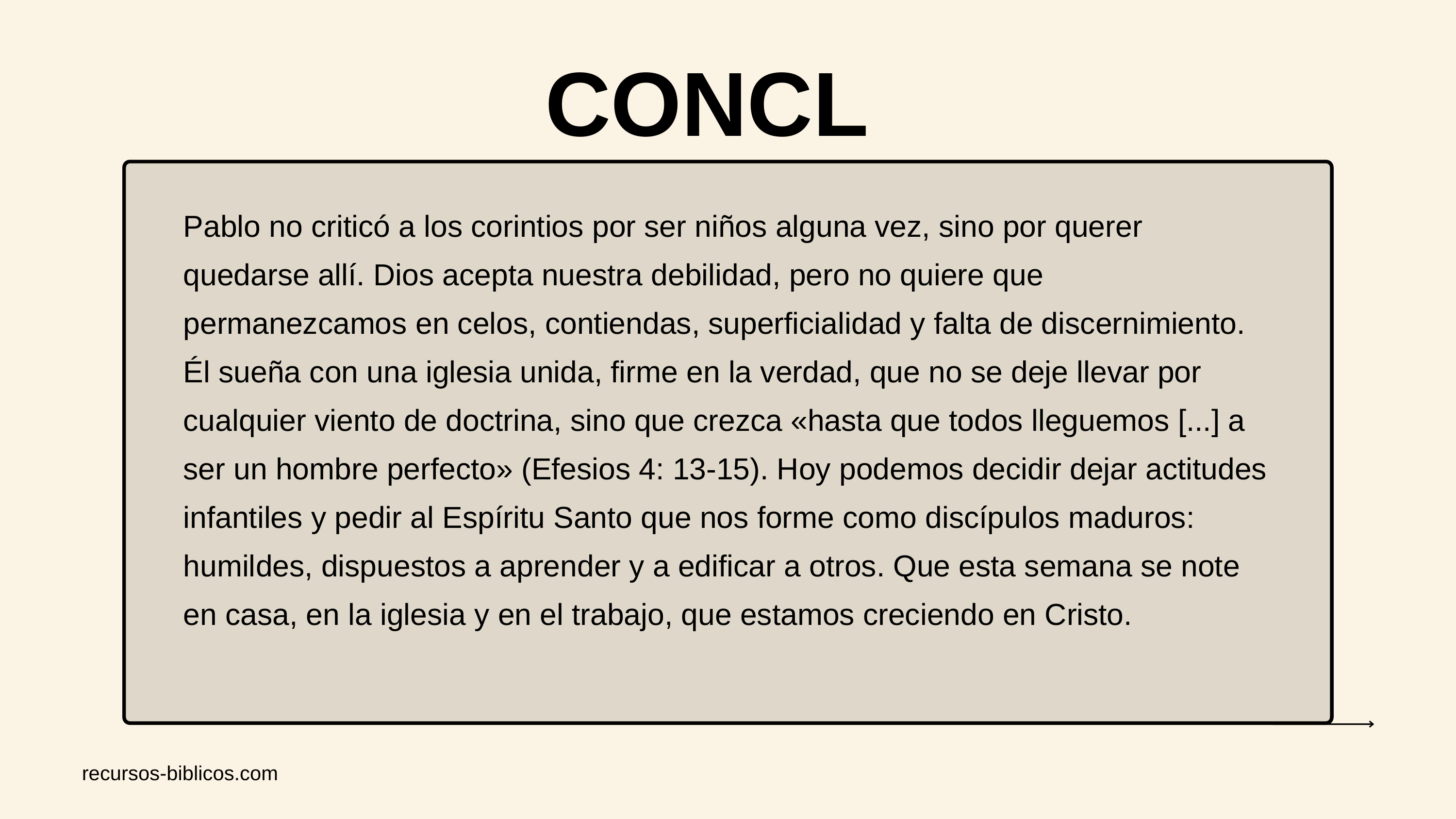

CONCLUSION

Pablo no criticó a los corintios por ser niños alguna vez, sino por querer quedarse allí. Dios acepta nuestra debilidad, pero no quiere que permanezcamos en celos, contiendas, superficialidad y falta de discernimiento. Él sueña con una iglesia unida, firme en la verdad, que no se deje llevar por cualquier viento de doctrina, sino que crezca «hasta que todos lleguemos [...] a ser un hombre perfecto» (Efesios 4: 13-15). Hoy podemos decidir dejar actitudes infantiles y pedir al Espíritu Santo que nos forme como discípulos maduros: humildes, dispuestos a aprender y a edificar a otros. Que esta semana se note en casa, en la iglesia y en el trabajo, que estamos creciendo en Cristo.

recursos-biblicos.com